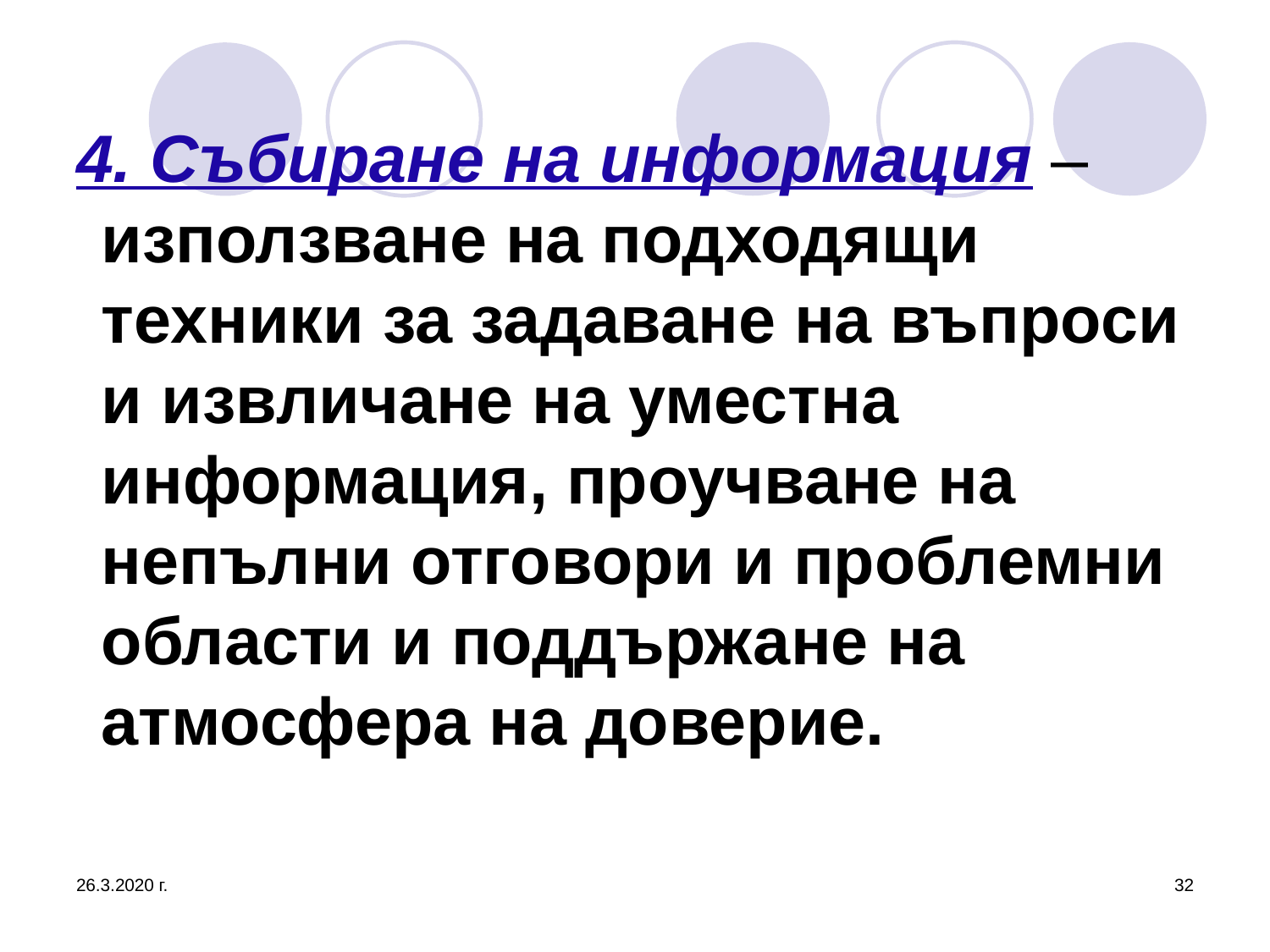

# 4. Събиране на информация – използване на подходящи техники за задаване на въпроси и извличане на уместна информация, проучване на непълни отговори и проблемни области и поддържане на атмосфера на доверие.
26.3.2020 г.
32